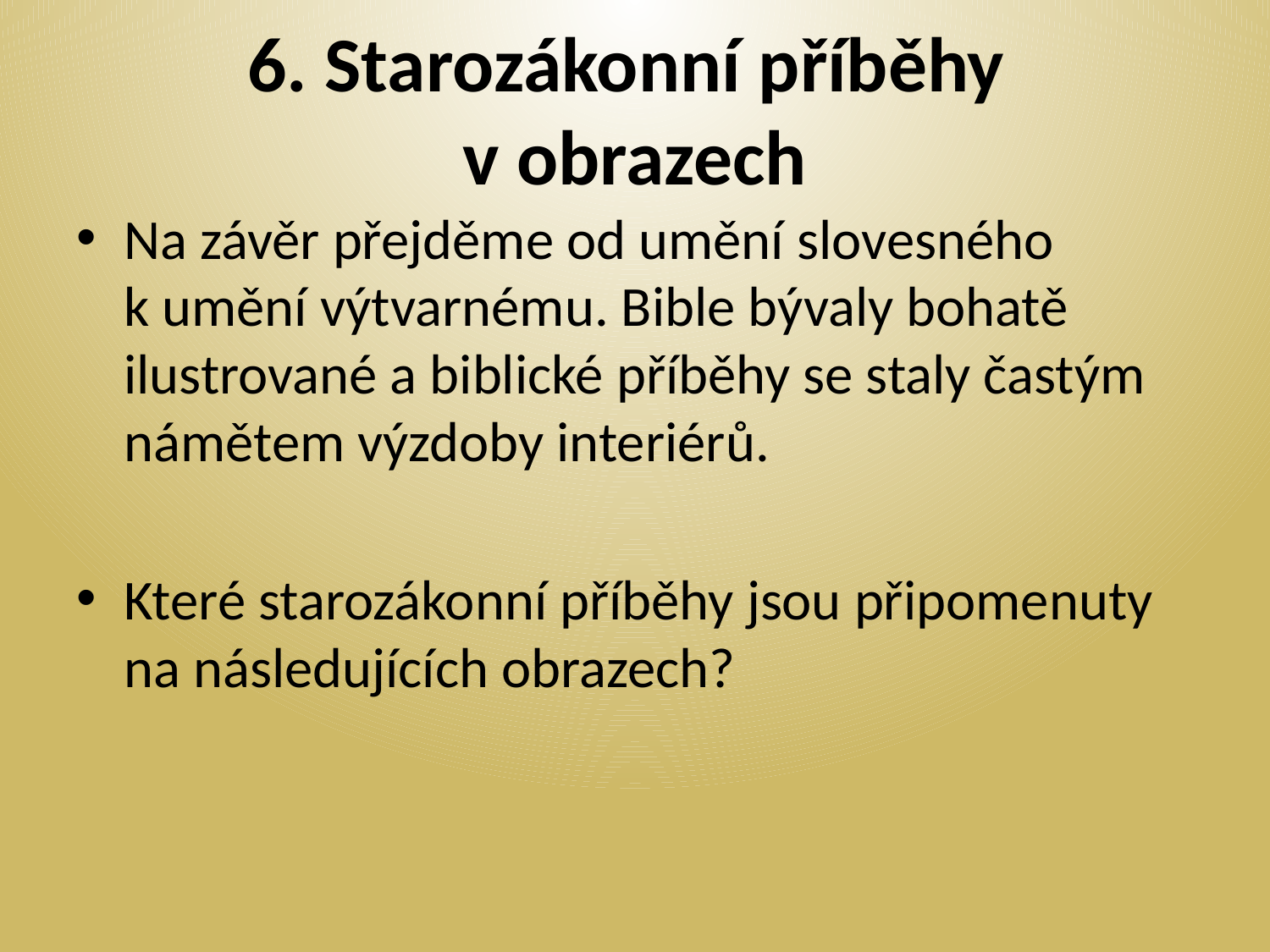

# 6. Starozákonní příběhy v obrazech
Na závěr přejděme od umění slovesného          k umění výtvarnému. Bible bývaly bohatě ilustrované a biblické příběhy se staly častým námětem výzdoby interiérů.

Které starozákonní příběhy jsou připomenuty  na následujících obrazech?